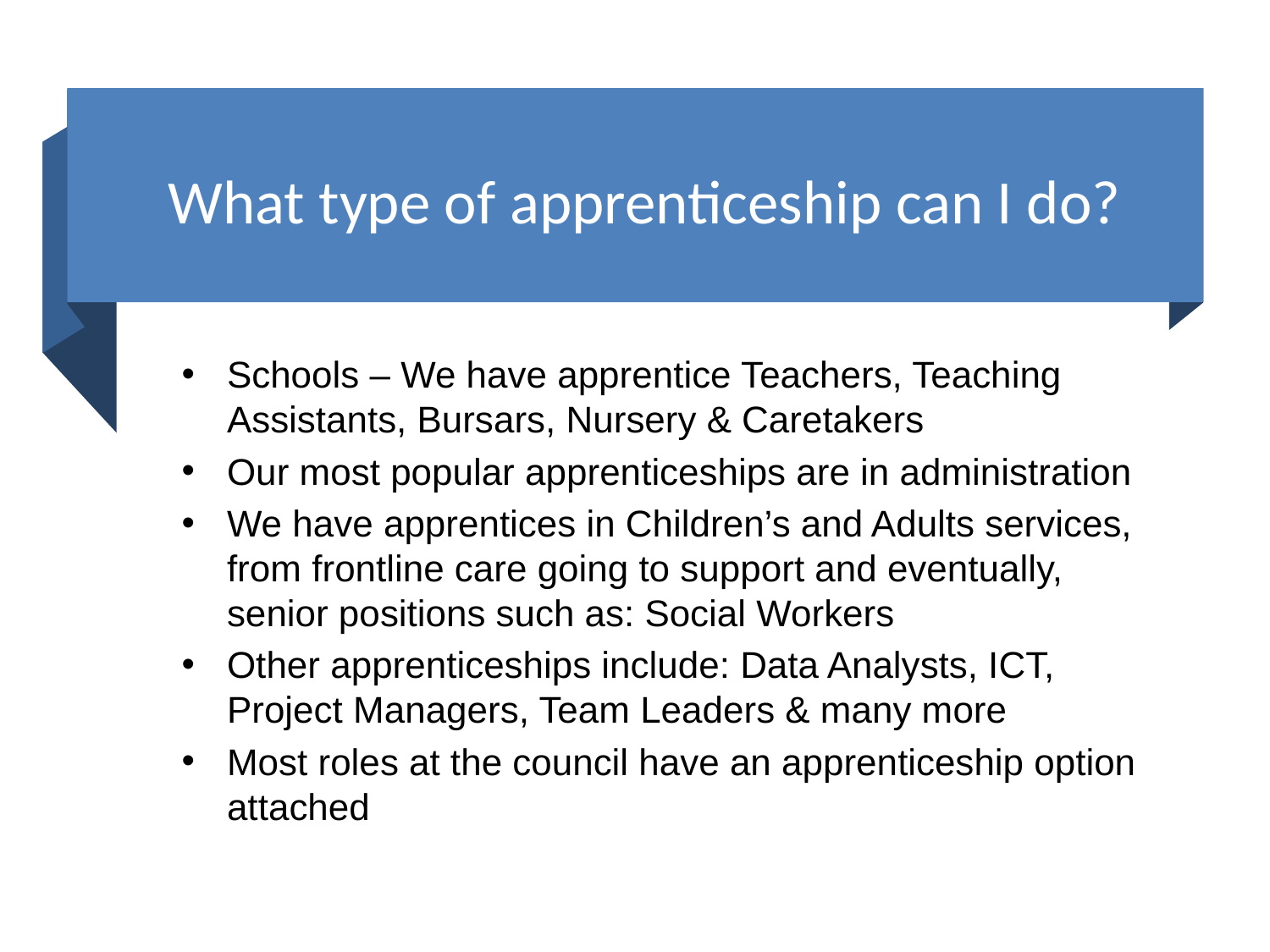

# What type of apprenticeship can I do?

Schools – We have apprentice Teachers, Teaching Assistants, Bursars, Nursery & Caretakers
Our most popular apprenticeships are in administration
We have apprentices in Children’s and Adults services, from frontline care going to support and eventually, senior positions such as: Social Workers
Other apprenticeships include: Data Analysts, ICT, Project Managers, Team Leaders & many more
Most roles at the council have an apprenticeship option attached